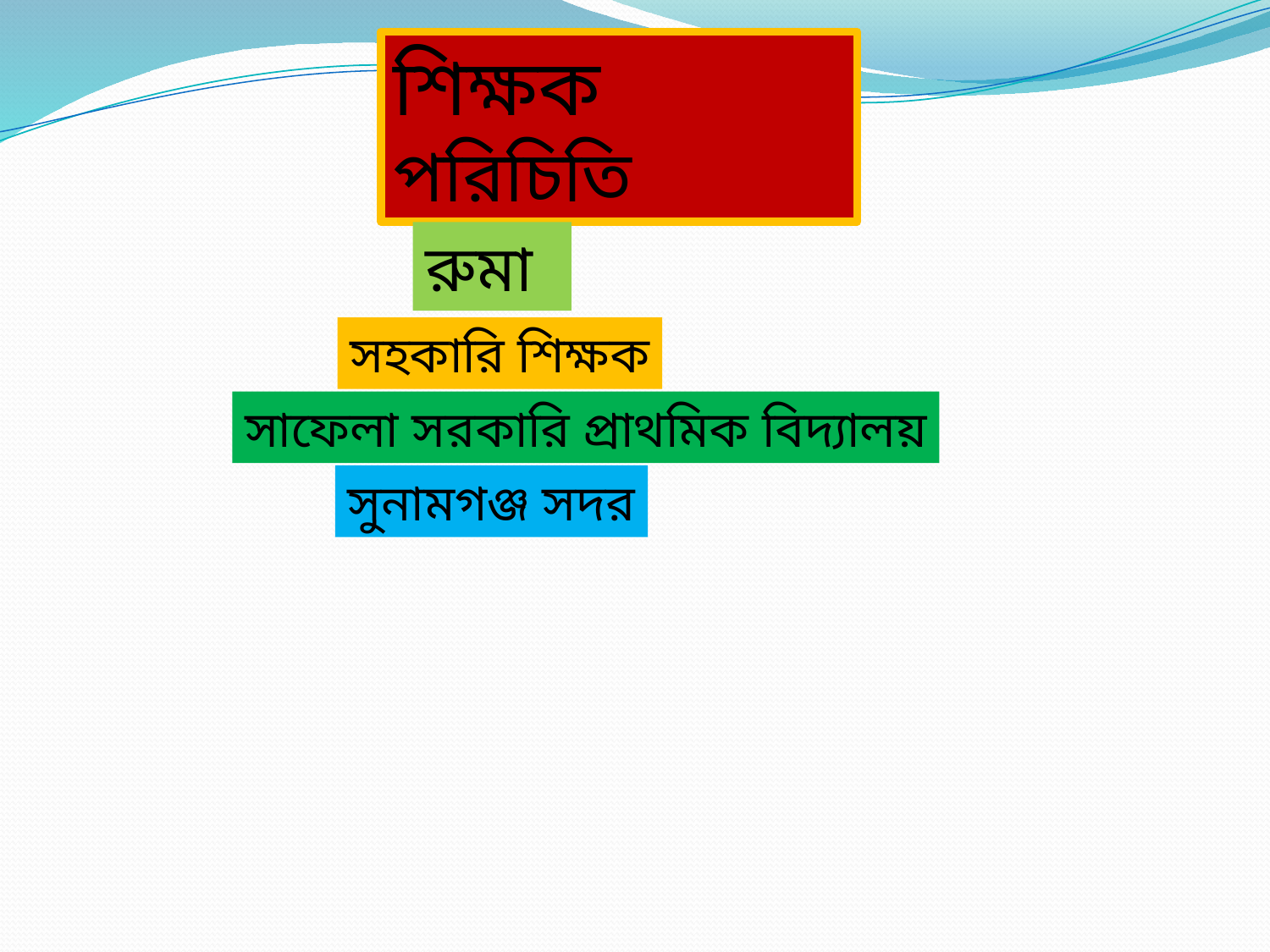

শিক্ষক পরিচিতি
রুমা
সহকারি শিক্ষক
সাফেলা সরকারি প্রাথমিক বিদ্যালয়
সুনামগঞ্জ সদর